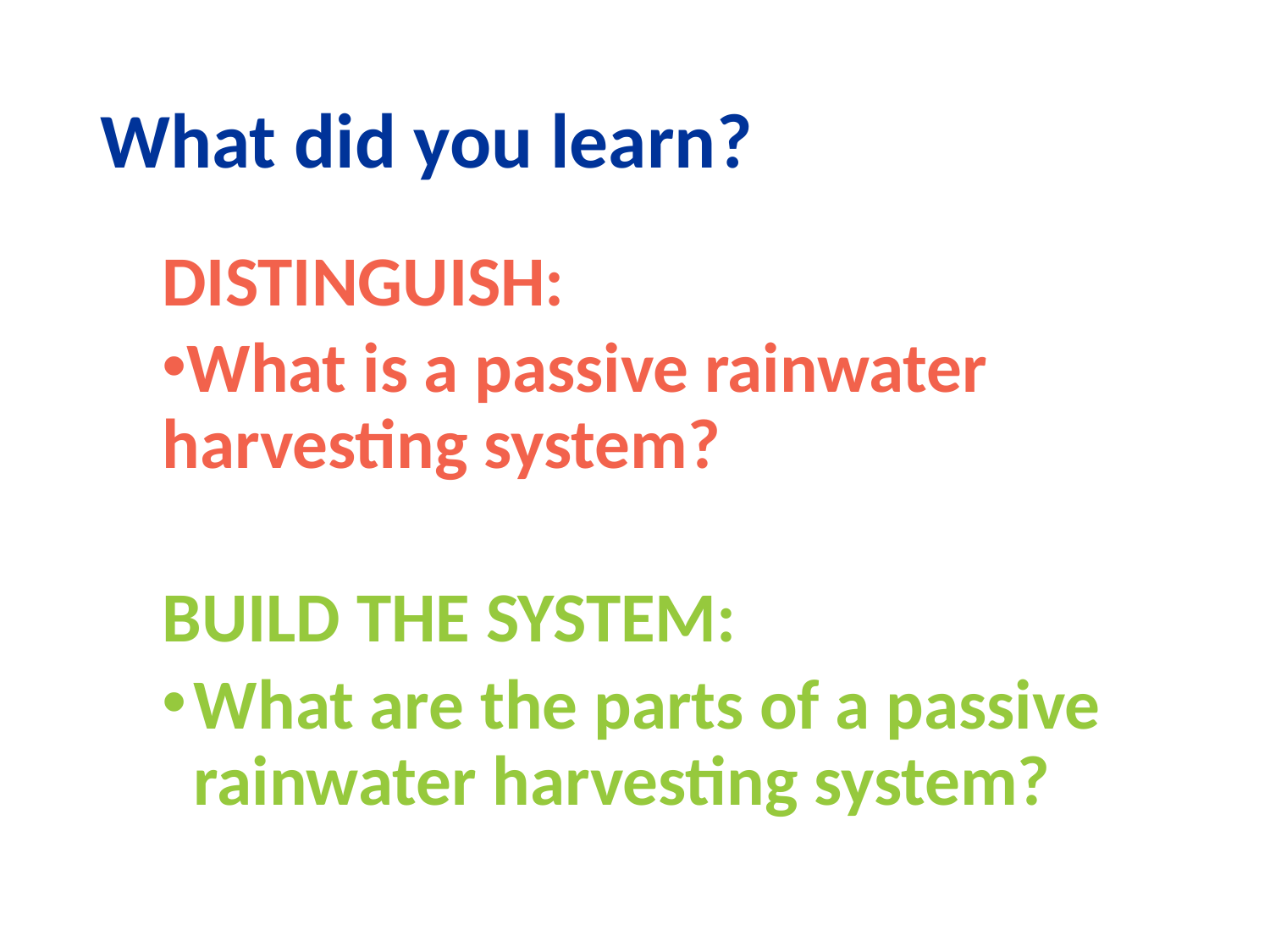

# What did you learn?
DISTINGUISH:
What is a passive rainwater harvesting system?

BUILD THE SYSTEM:
What are the parts of a passive rainwater harvesting system?